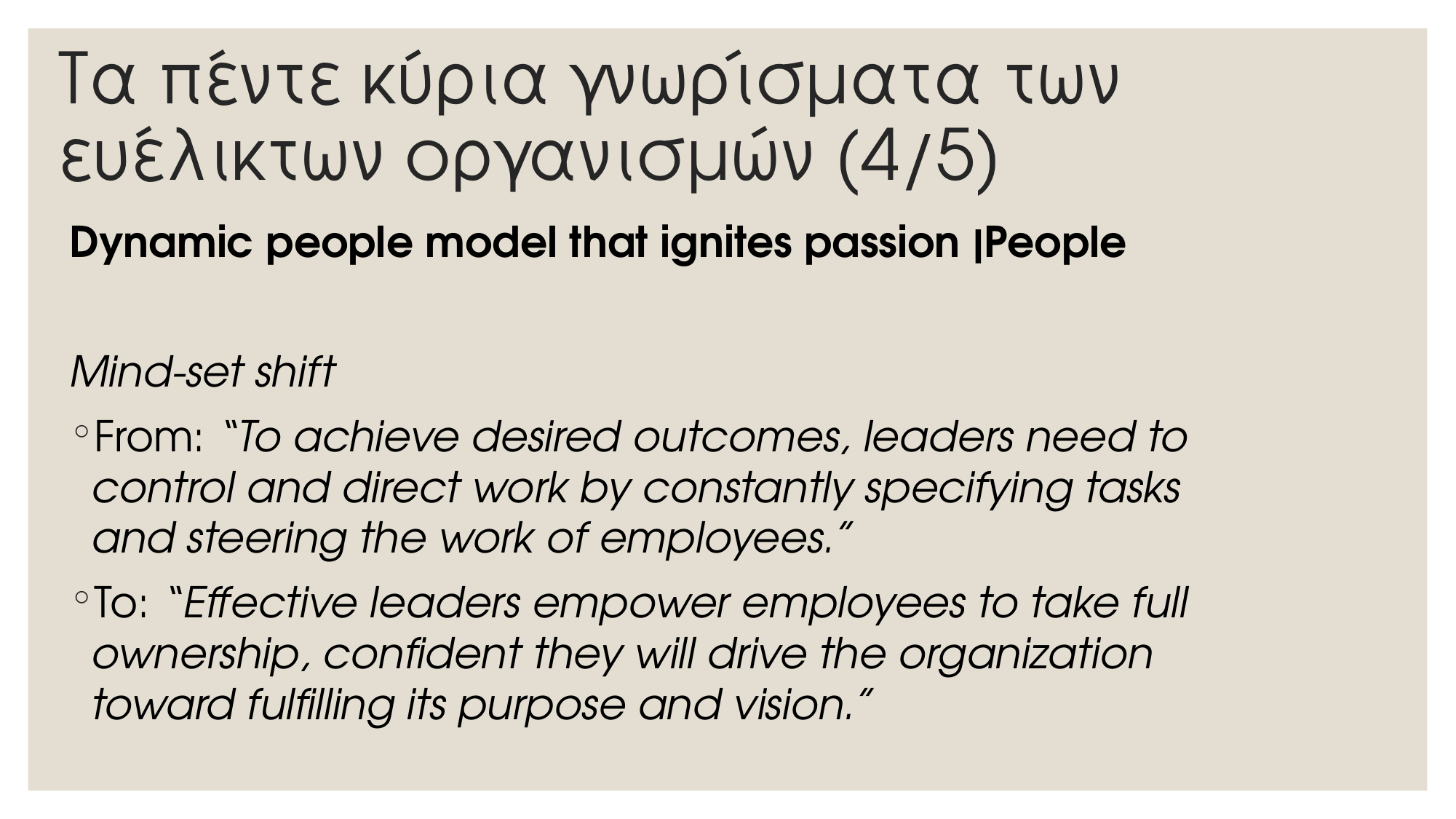

# Τα πέντε κύρια γνωρίσματα των ευέλικτων οργανισμών (4/5)
Dynamic people model that ignites passion |People

Mind-set shift
From: “To achieve desired outcomes, leaders need to control and direct work by constantly specifying tasks and steering the work of employees.”
To: “Effective leaders empower employees to take full ownership, confident they will drive the organization toward fulfilling its purpose and vision.”